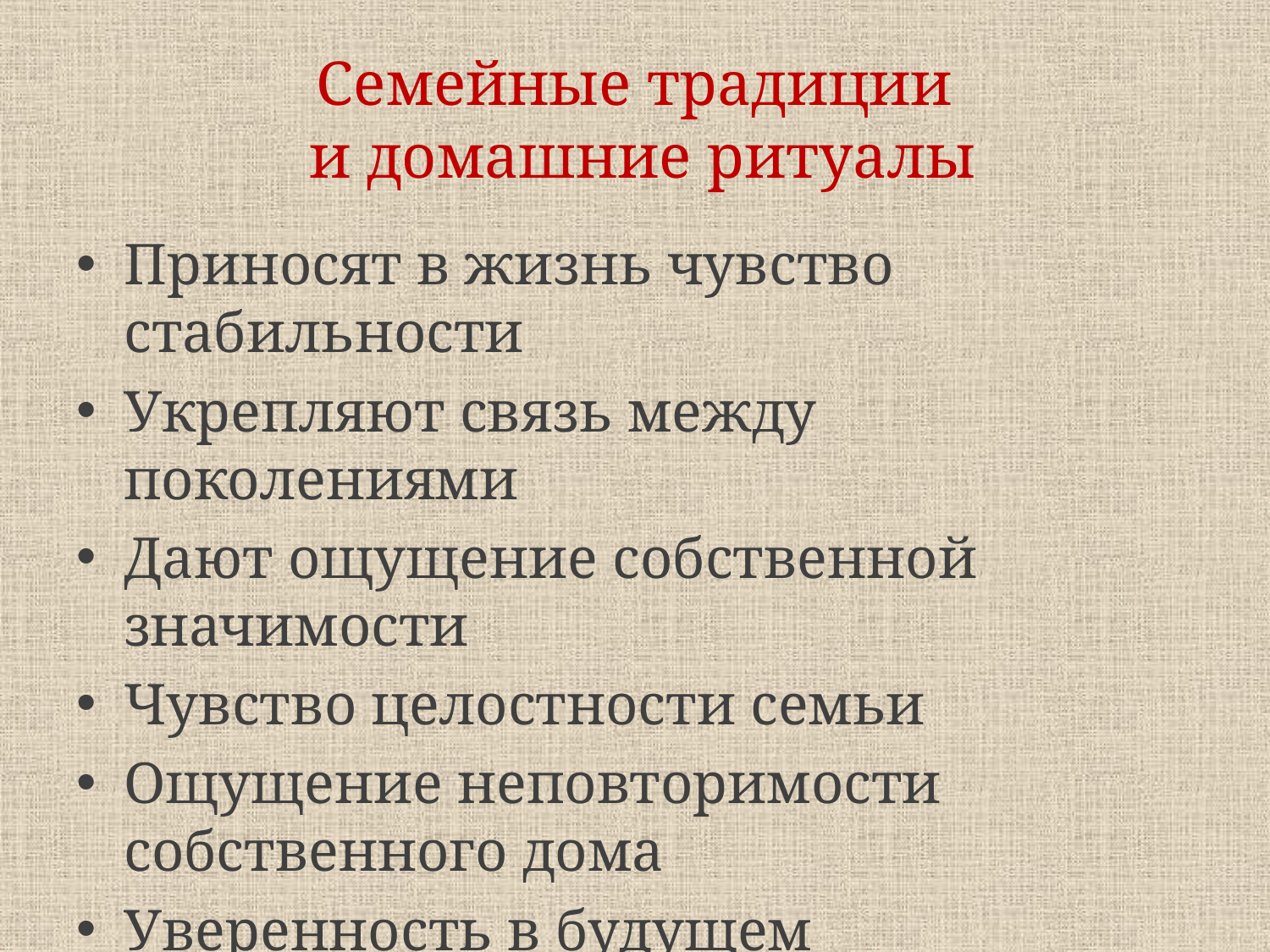

# Семейные традиции и домашние ритуалы
Приносят в жизнь чувство стабильности
Укрепляют связь между поколениями
Дают ощущение собственной значимости
Чувство целостности семьи
Ощущение неповторимости собственного дома
Уверенность в будущем